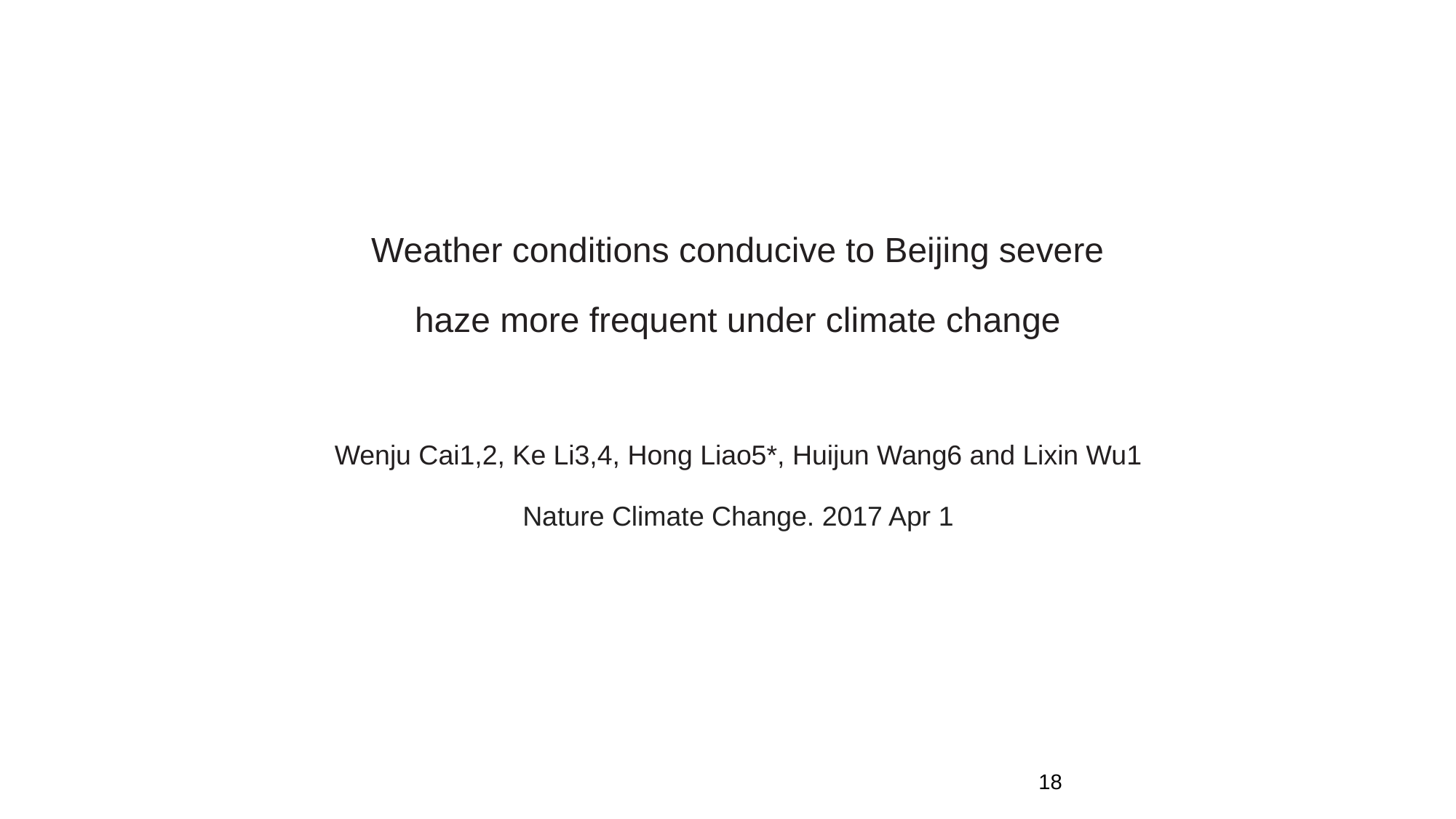

#
Weather conditions conducive to Beijing severe
haze more frequent under climate change

Wenju Cai1,2, Ke Li3,4, Hong Liao5*, Huijun Wang6 and Lixin Wu1
Nature Climate Change. 2017 Apr 1
18